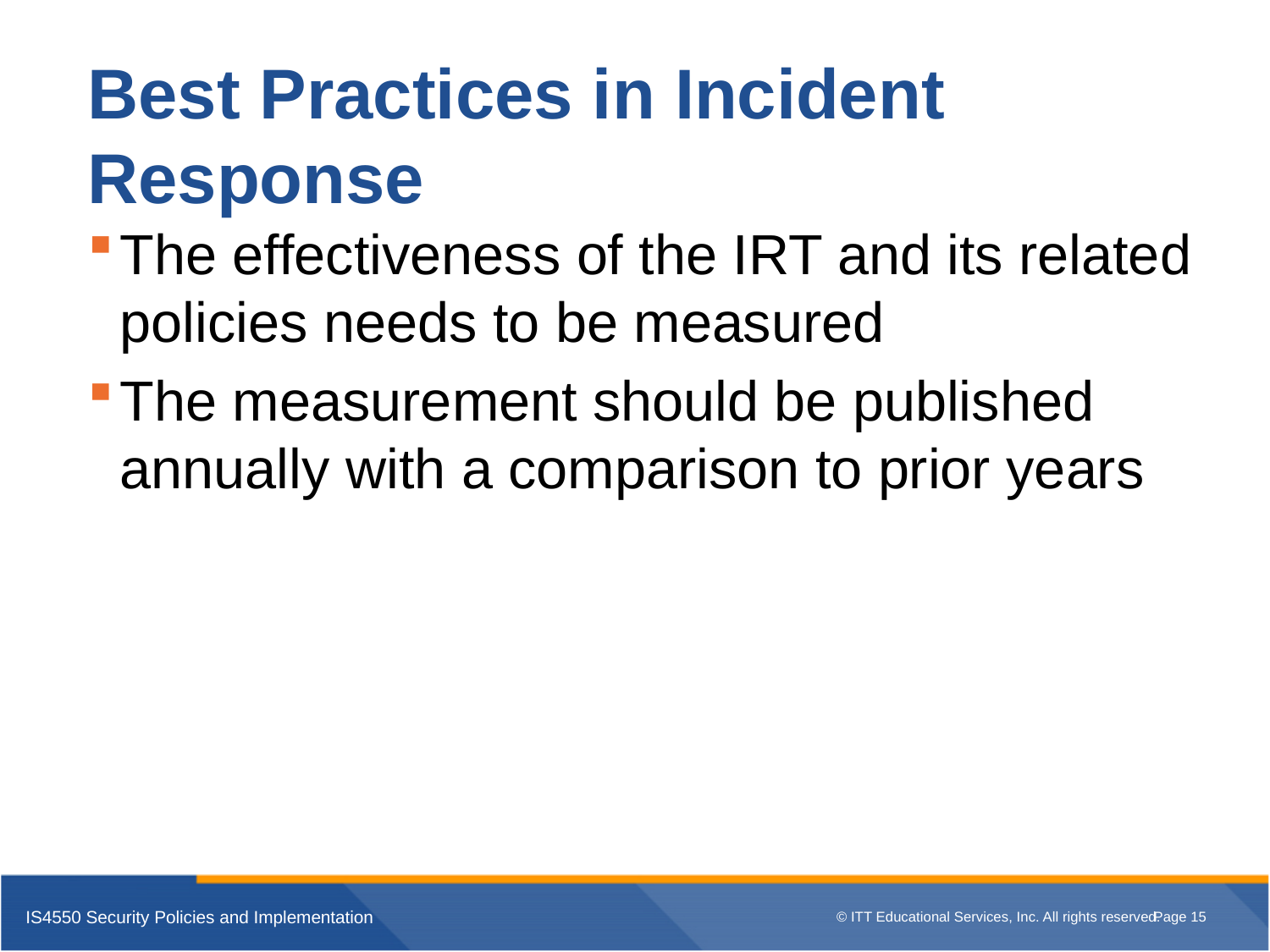

# Best Practices in Incident Response
The effectiveness of the IRT and its related policies needs to be measured
The measurement should be published annually with a comparison to prior years